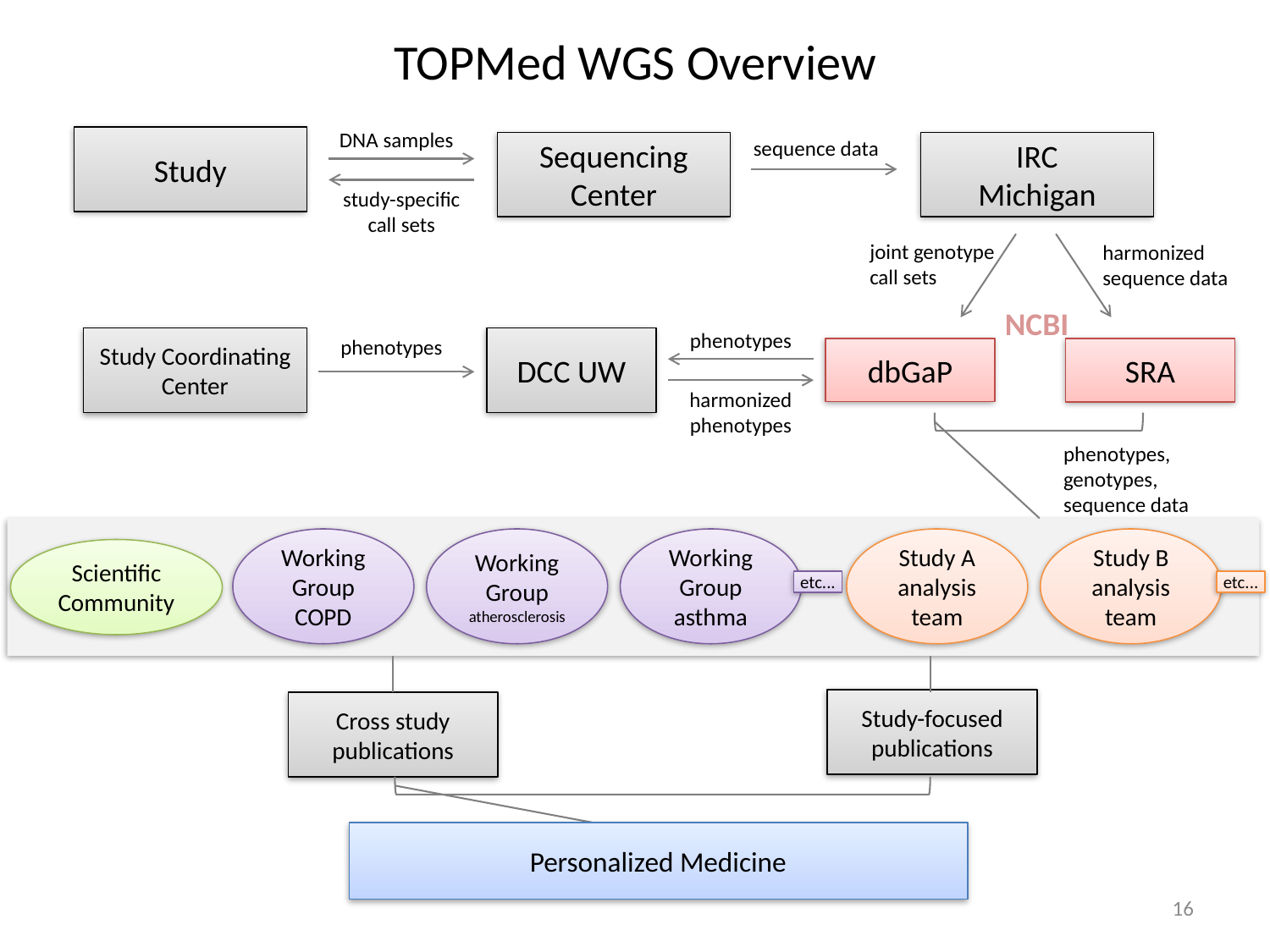

# TOPMed WGS Overview
DNA samples
Study
sequence data
Sequencing Center
IRC
Michigan
study-specific call sets
joint genotype call sets
harmonized sequence data
NCBI

phenotypes
phenotypes
DCC UW
Study Coordinating Center
SRA
dbGaP
harmonized phenotypes
phenotypes,
genotypes,
sequence data

Working Group
COPD
Working Group
atherosclerosis
Working Group
asthma
Study A analysis team
Study B analysis team
Scientific Community
etc...
etc...
Study-focused publications
Cross study publications
Personalized Medicine
16